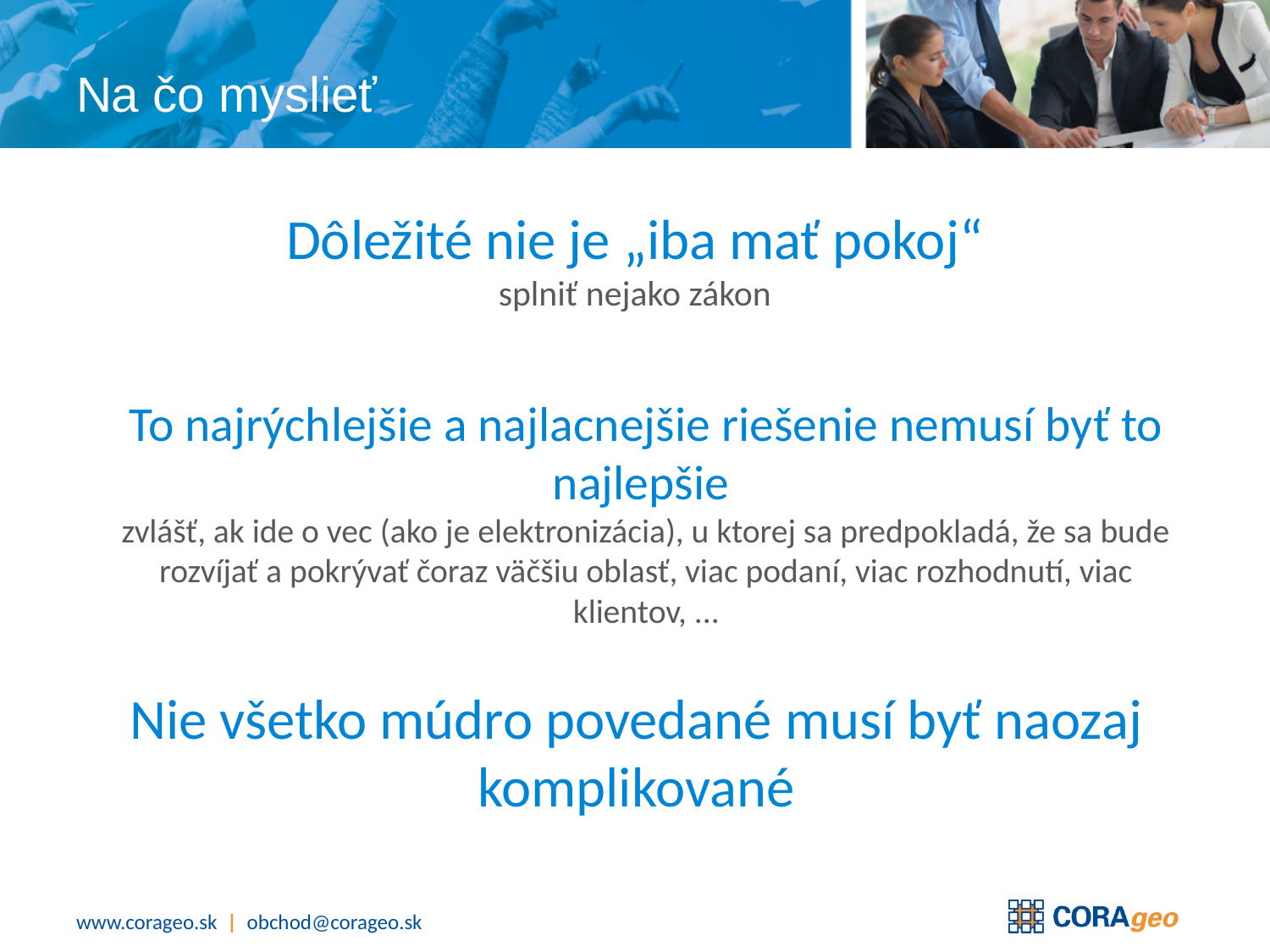

# Na čo myslieť
Dôležité nie je „iba mať pokoj“
splniť nejako zákon
To najrýchlejšie a najlacnejšie riešenie nemusí byť to najlepšie
zvlášť, ak ide o vec (ako je elektronizácia), u ktorej sa predpokladá, že sa bude rozvíjať a pokrývať čoraz väčšiu oblasť, viac podaní, viac rozhodnutí, viac klientov, ...
Nie všetko múdro povedané musí byť naozaj komplikované
www.corageo.sk  |  obchod@corageo.sk